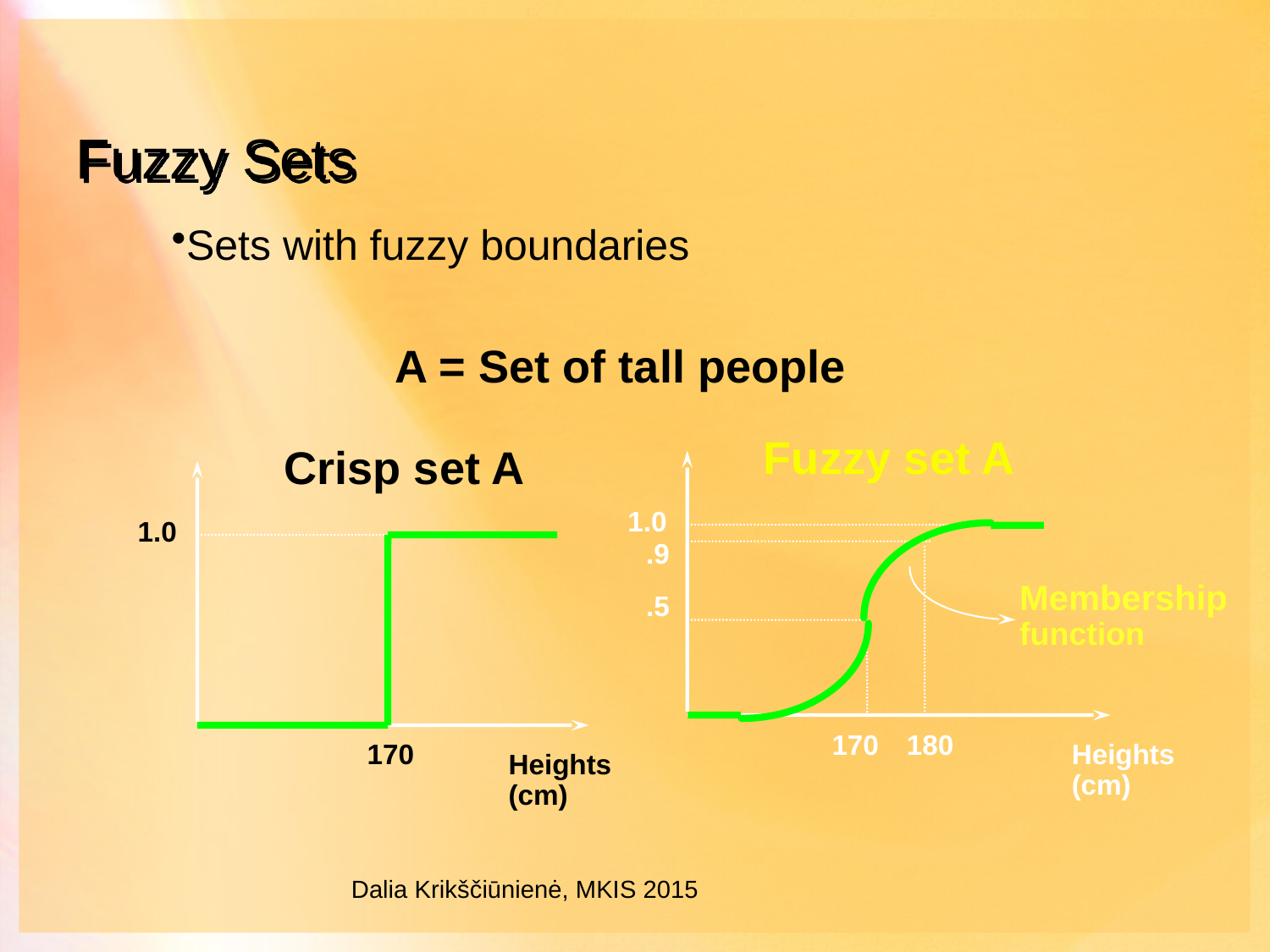

# Fuzzy Sets
Sets with fuzzy boundaries
A = Set of tall people
Fuzzy set A

1.0

.9

Membership
function
.5

170
180
Heights
(cm)
Crisp set A

1.0

170
Heights
(cm)
Dalia Krikščiūnienė, MKIS 2015